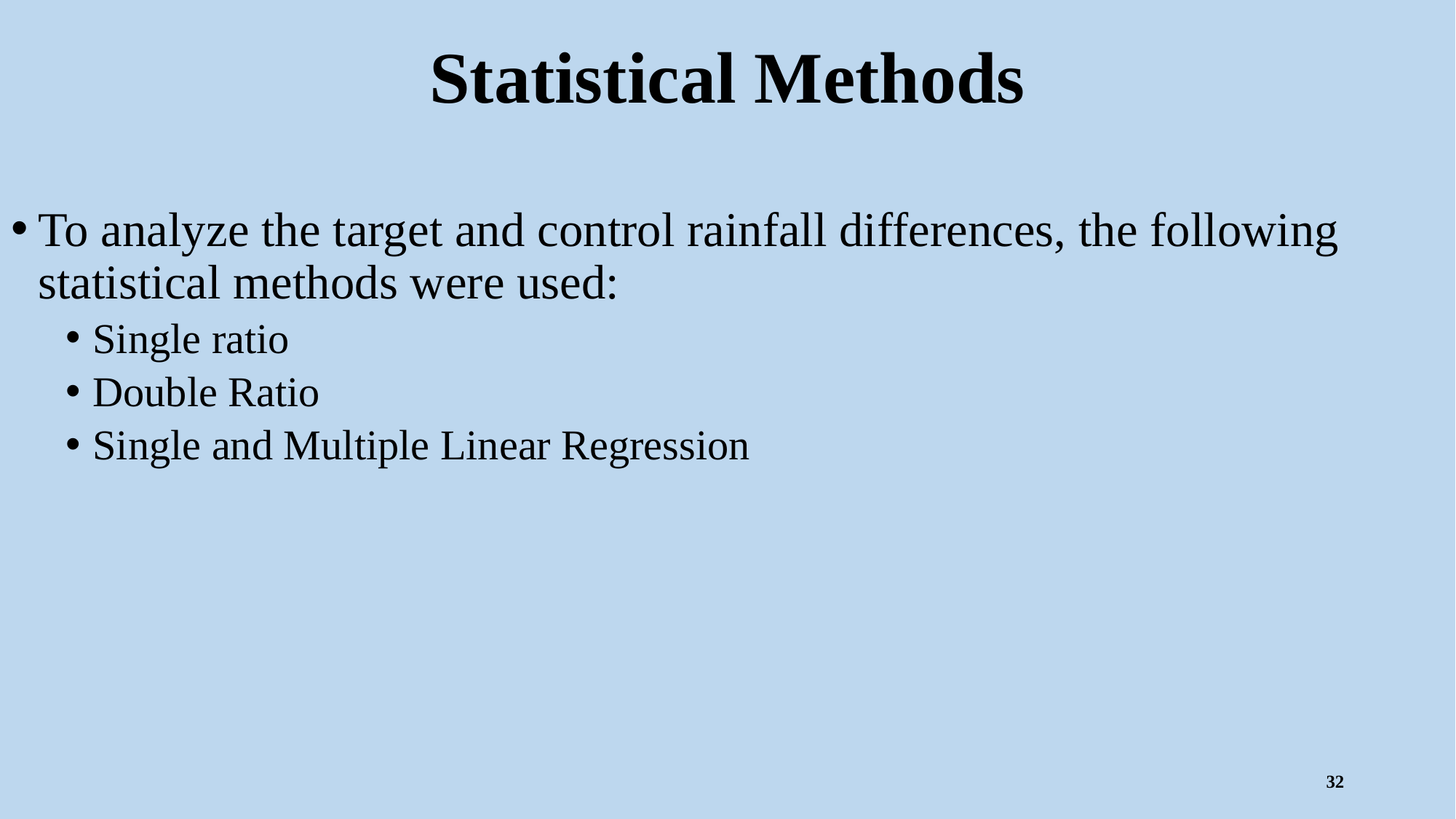

# Statistical Methods
To analyze the target and control rainfall differences, the following statistical methods were used:
Single ratio
Double Ratio
Single and Multiple Linear Regression
32